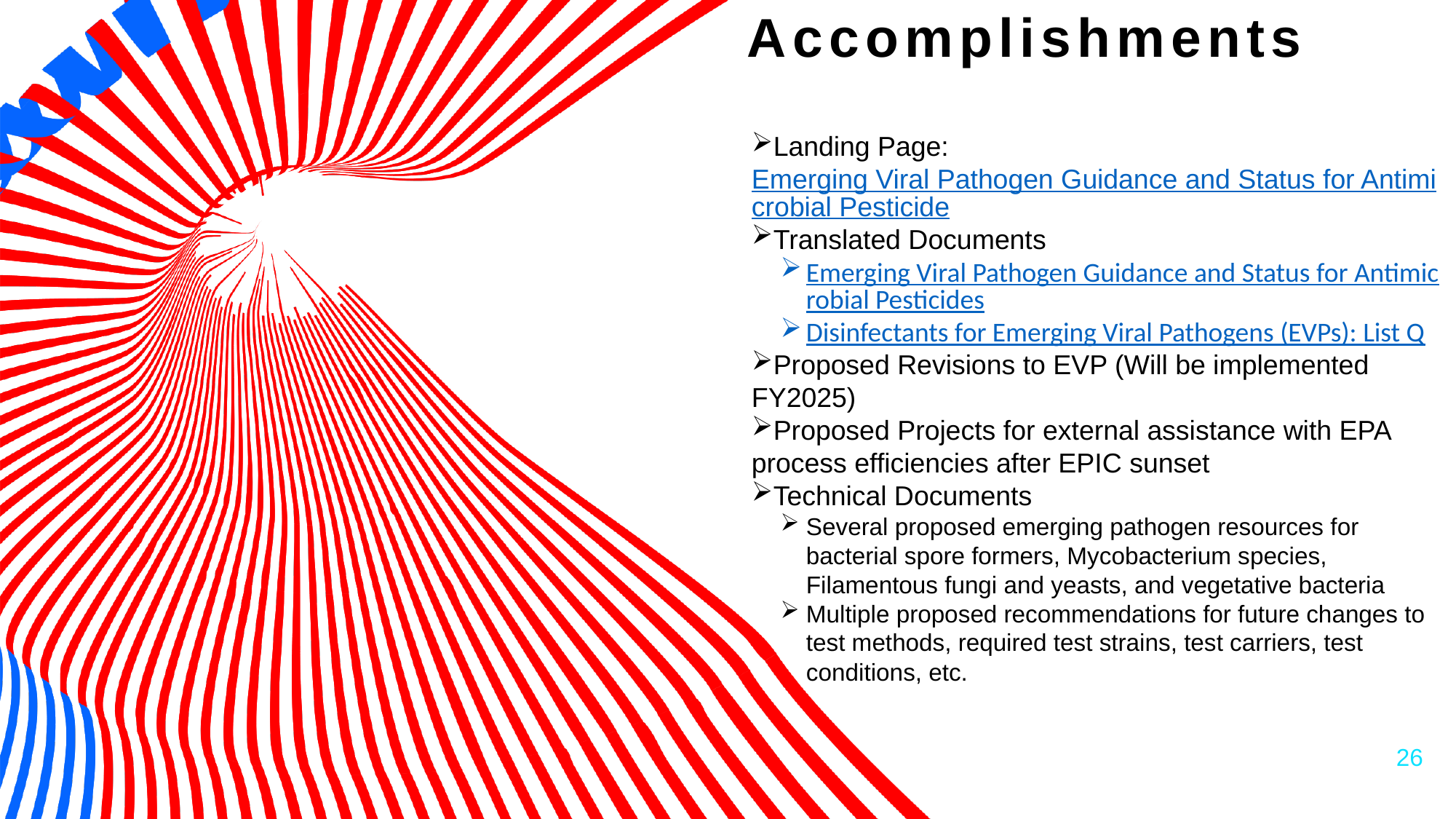

# Accomplishments
Landing Page: Emerging Viral Pathogen Guidance and Status for Antimicrobial Pesticide
Translated Documents
Emerging Viral Pathogen Guidance and Status for Antimicrobial Pesticides
Disinfectants for Emerging Viral Pathogens (EVPs): List Q
Proposed Revisions to EVP (Will be implemented FY2025)
Proposed Projects for external assistance with EPA process efficiencies after EPIC sunset
Technical Documents
Several proposed emerging pathogen resources for bacterial spore formers, Mycobacterium species, Filamentous fungi and yeasts, and vegetative bacteria
Multiple proposed recommendations for future changes to test methods, required test strains, test carriers, test conditions, etc.
26